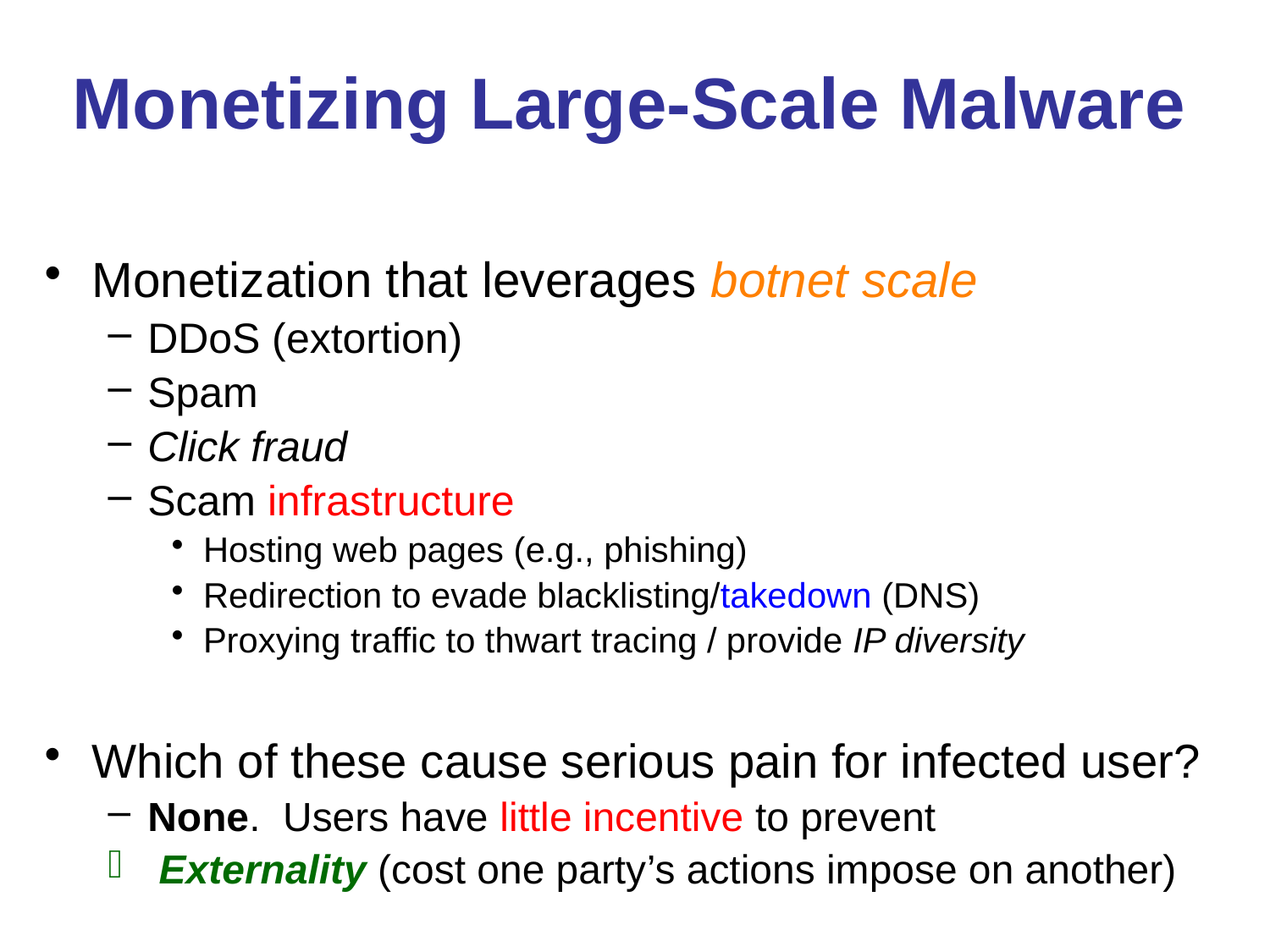

# Monetizing Large-Scale Malware

Monetization that leverages botnet scale
DDoS (extortion)
Spam
Click fraud
Scam infrastructure
Hosting web pages (e.g., phishing)
Redirection to evade blacklisting/takedown (DNS)
Proxying traffic to thwart tracing / provide IP diversity

Which of these cause serious pain for infected user?
None.  Users have little incentive to prevent
 Externality (cost one party’s actions impose on another)